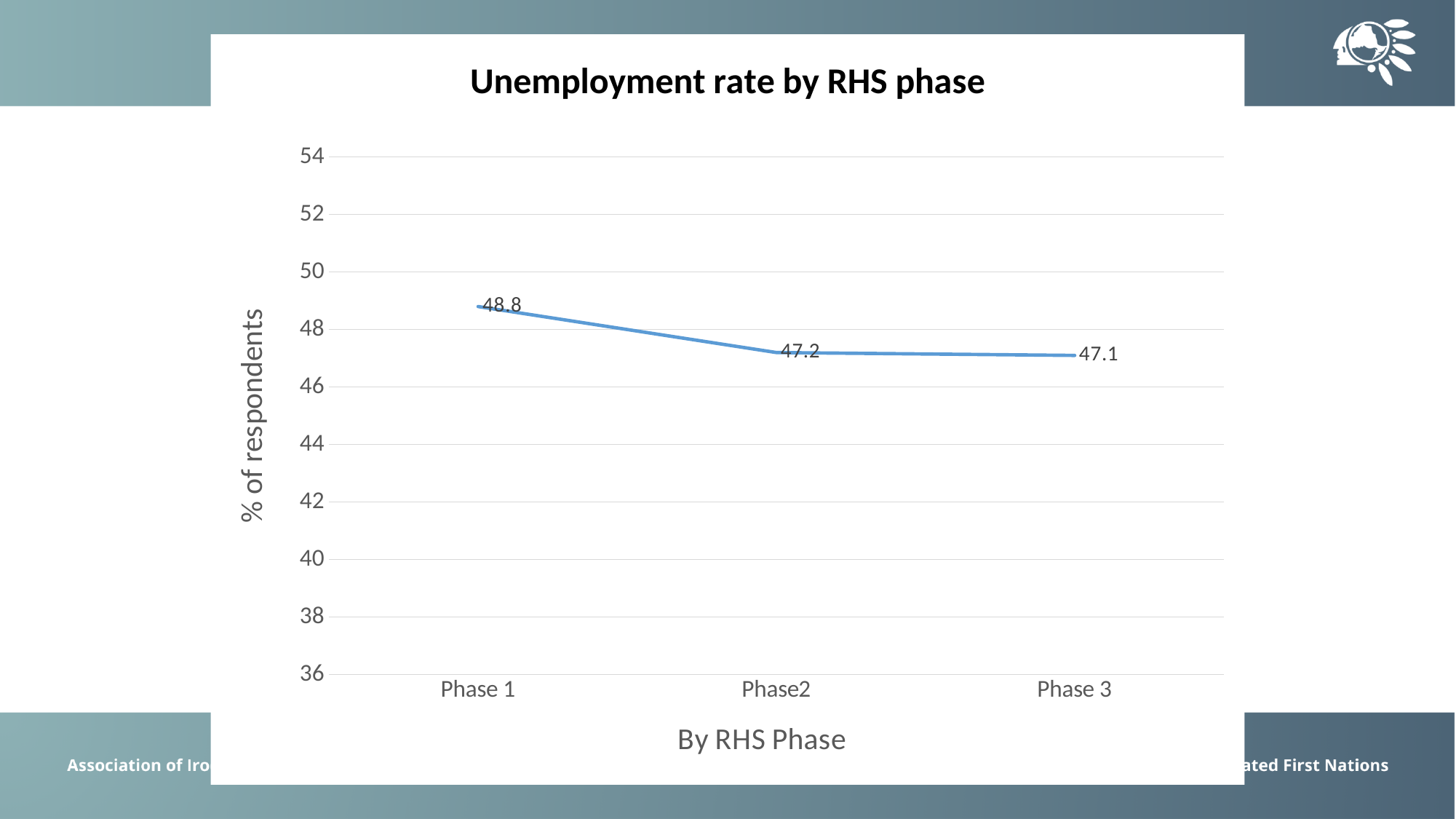

### Chart: Unemployment rate by RHS phase

| Category | % |
|---|---|
| Phase 1 | 48.8 |
| Phase2 | 47.2 |
| Phase 3 | 47.1 |